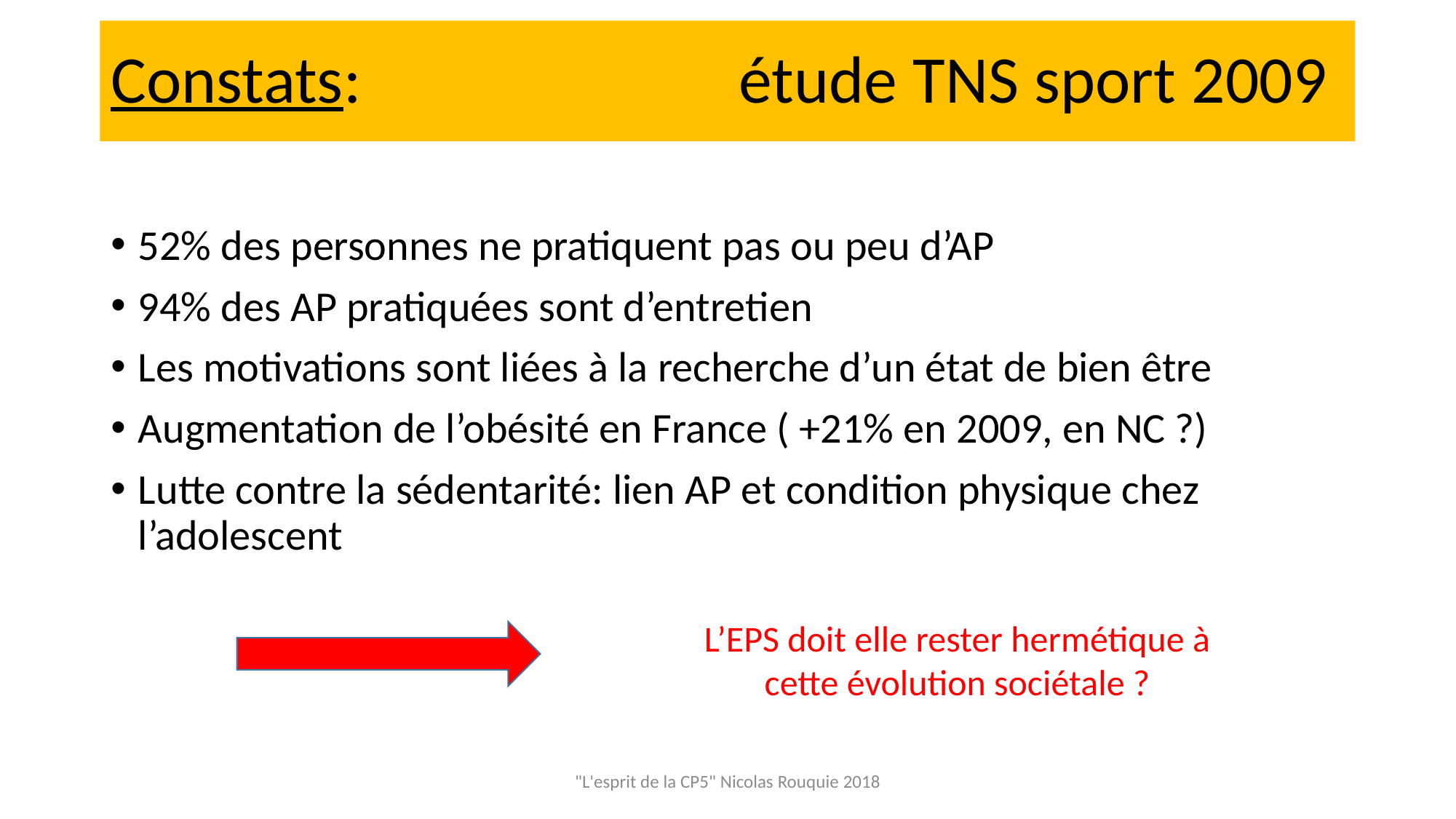

# Constats:                         étude TNS sport 2009
52% des personnes ne pratiquent pas ou peu d’AP
94% des AP pratiquées sont d’entretien
Les motivations sont liées à la recherche d’un état de bien être
Augmentation de l’obésité en France ( +21% en 2009, en NC ?)
Lutte contre la sédentarité: lien AP et condition physique chez l’adolescent

L’EPS doit elle rester hermétique à cette évolution sociétale ?

"L'esprit de la CP5" Nicolas Rouquie 2018